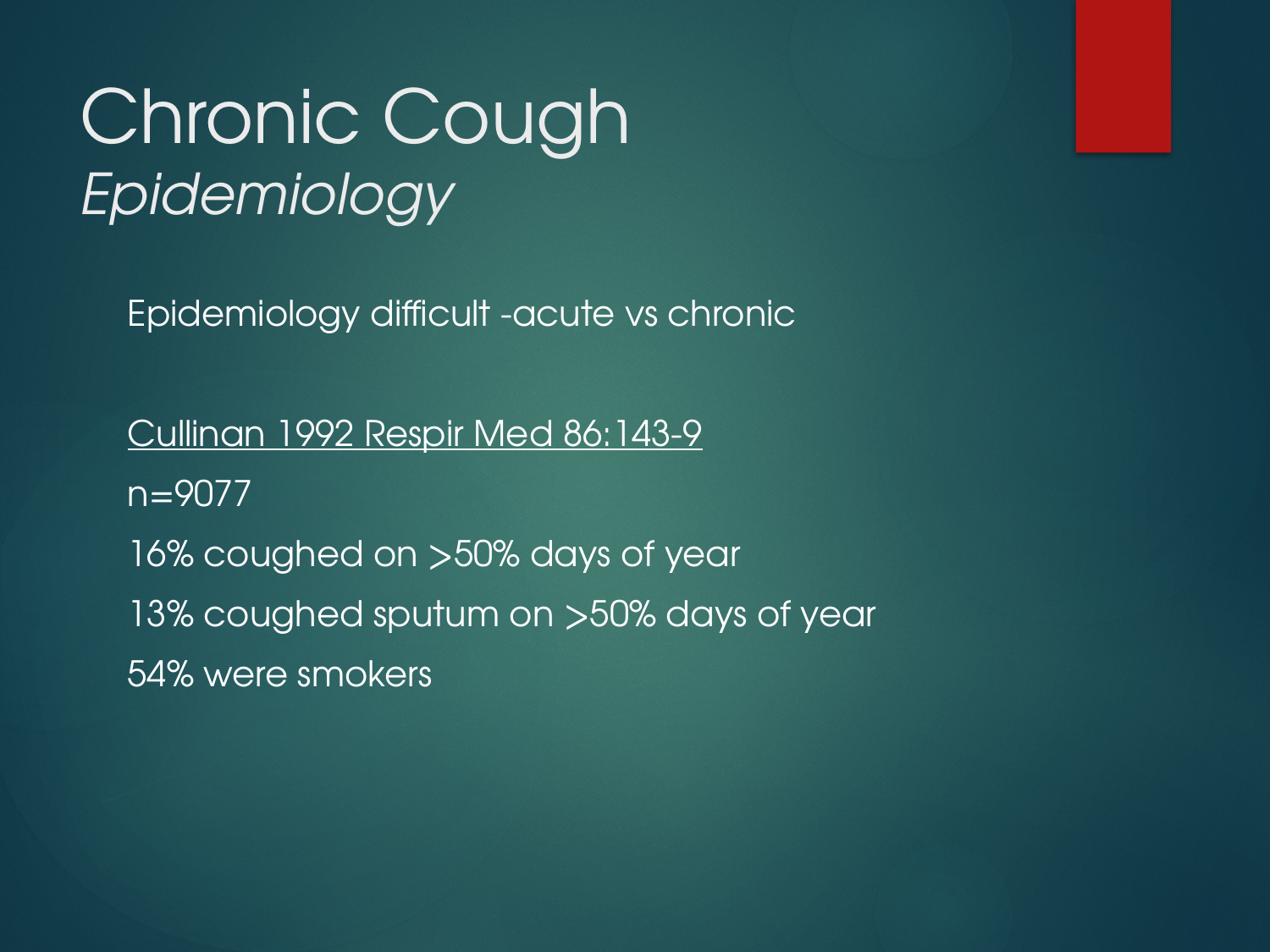

# Chronic Cough Epidemiology
Epidemiology difficult -acute vs chronic

Cullinan 1992 Respir Med 86:143-9
n=9077
16% coughed on >50% days of year
13% coughed sputum on >50% days of year
54% were smokers